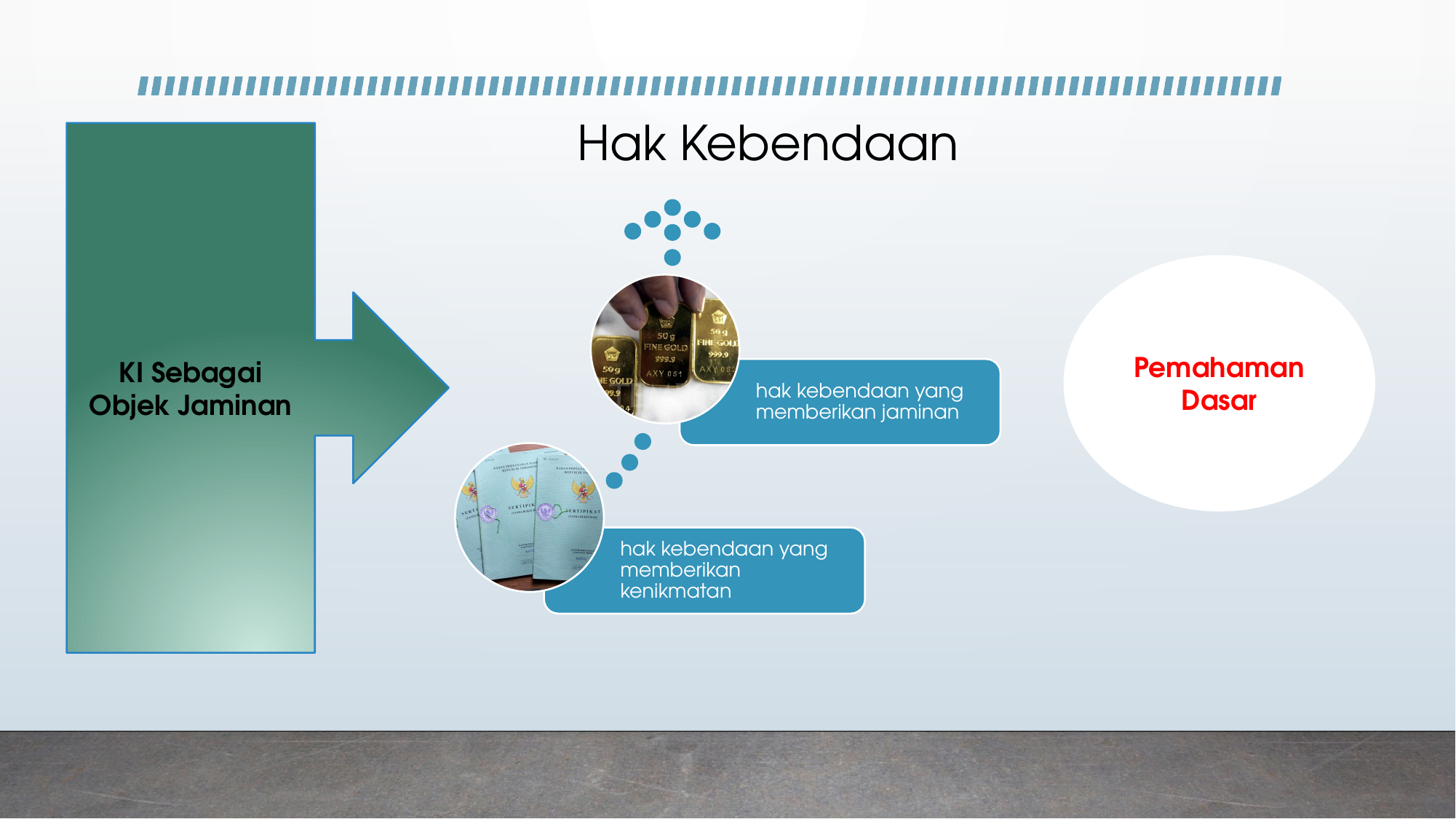

# Hak Kebendaan
KI Sebagai Objek Jaminan
hak kebendaan yang memberikan kenikmatan
hak kebendaan yang memberikan jaminan
Pemahaman Dasar